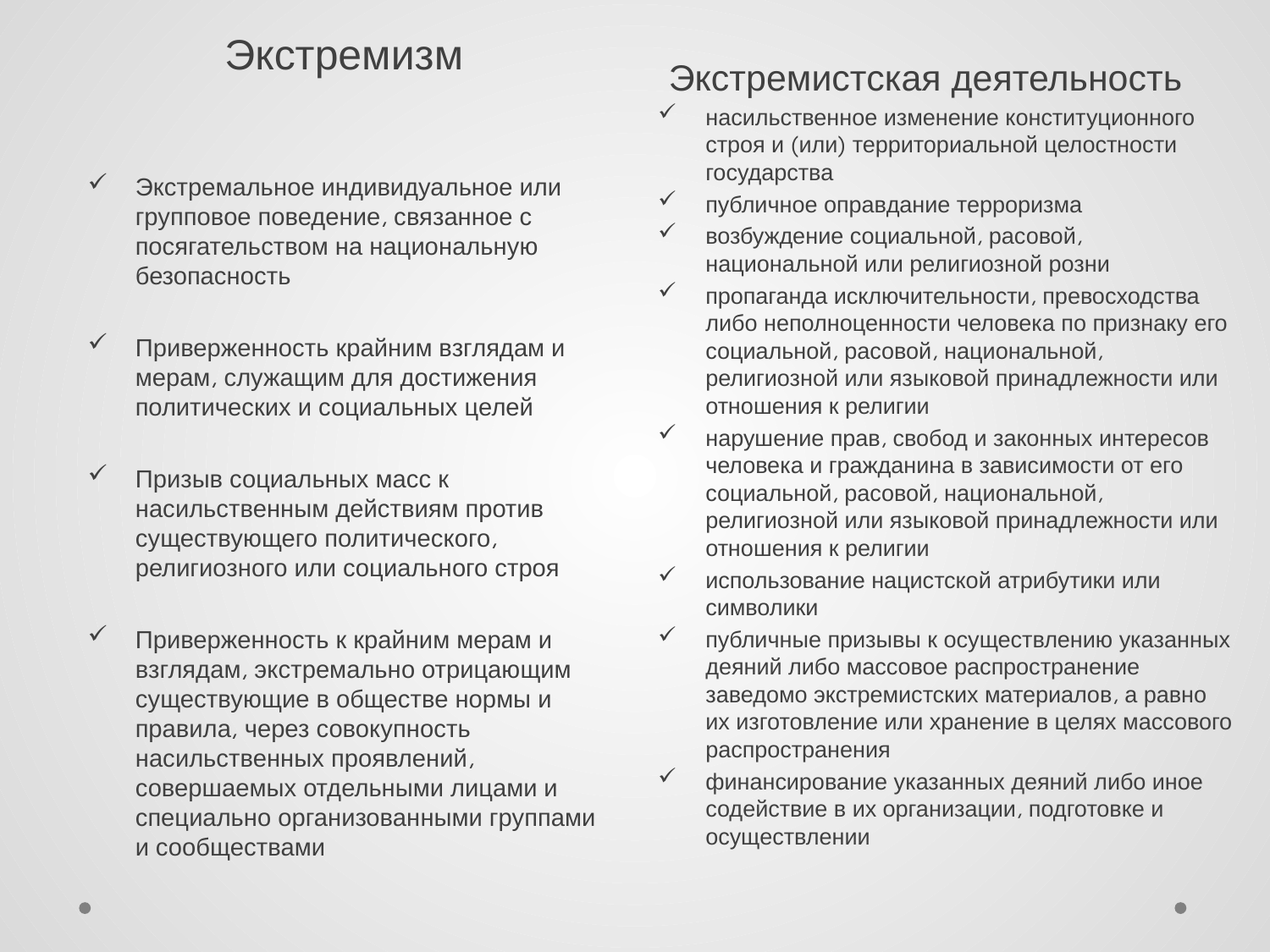

Экстремизм
Экстремистская деятельность
насильственное изменение конституционного строя и (или) территориальной целостности государства
публичное оправдание терроризма
возбуждение социальной, расовой, национальной или религиозной розни
пропаганда исключительности, превосходства либо неполноценности человека по признаку его социальной, расовой, национальной, религиозной или языковой принадлежности или отношения к религии
нарушение прав, свобод и законных интересов человека и гражданина в зависимости от его социальной, расовой, национальной, религиозной или языковой принадлежности или отношения к религии
использование нацистской атрибутики или символики
публичные призывы к осуществлению указанных деяний либо массовое распространение заведомо экстремистских материалов, а равно их изготовление или хранение в целях массового распространения
финансирование указанных деяний либо иное содействие в их организации, подготовке и осуществлении
Экстремальное индивидуальное или групповое поведение, связанное с посягательством на национальную безопасность
Приверженность крайним взглядам и мерам, служащим для достижения политических и социальных целей
Призыв социальных масс к насильственным действиям против существующего политического, религиозного или социального строя
Приверженность к крайним мерам и взглядам, экстремально отрицающим существующие в обществе нормы и правила, через совокупность насильственных проявлений, совершаемых отдельными лицами и специально организованными группами и сообществами